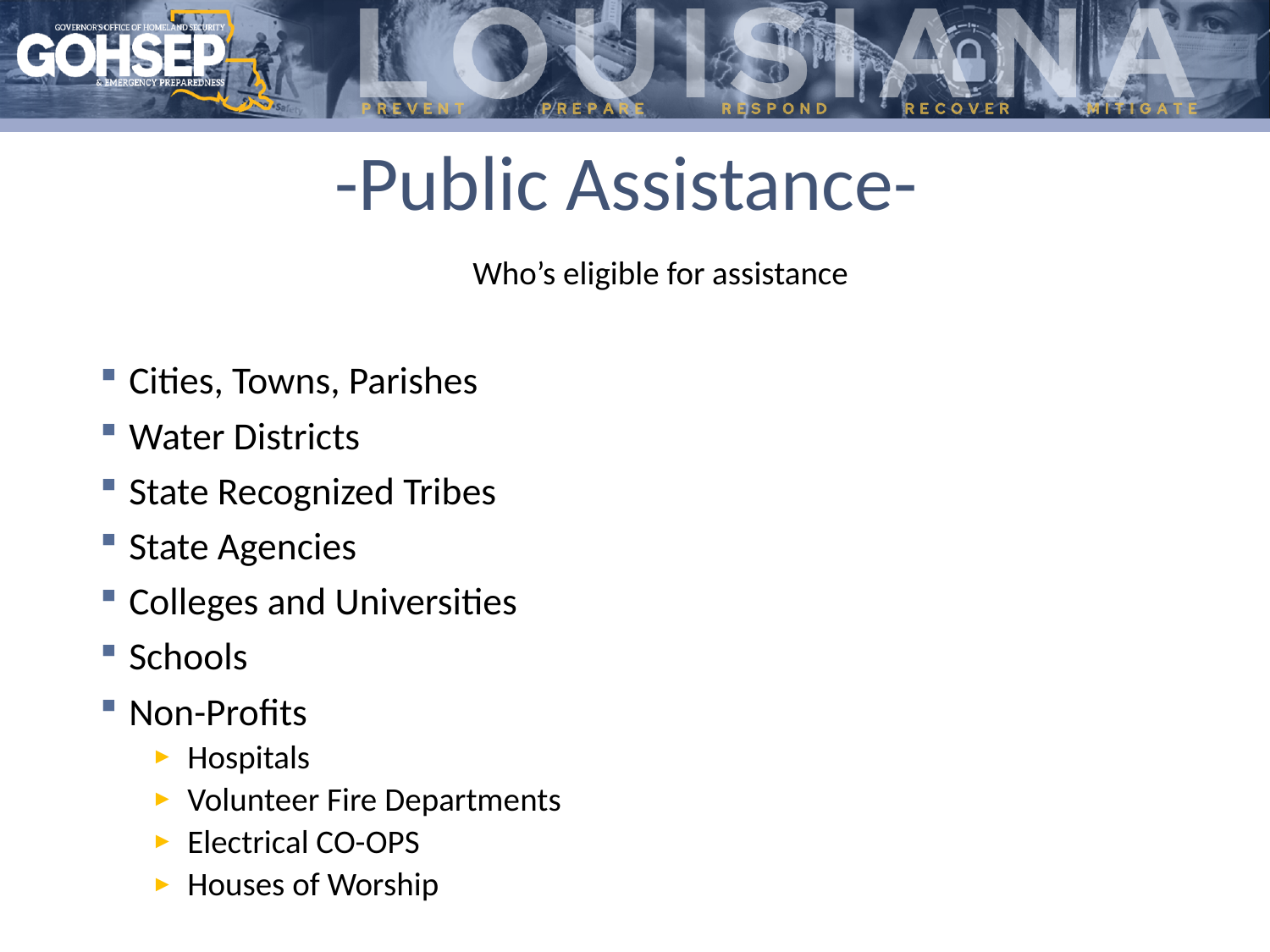

# -Public Assistance-
Who’s eligible for assistance

Cities, Towns, Parishes
Water Districts
State Recognized Tribes
State Agencies
Colleges and Universities
Schools
Non-Profits
Hospitals
Volunteer Fire Departments
Electrical CO-OPS
Houses of Worship